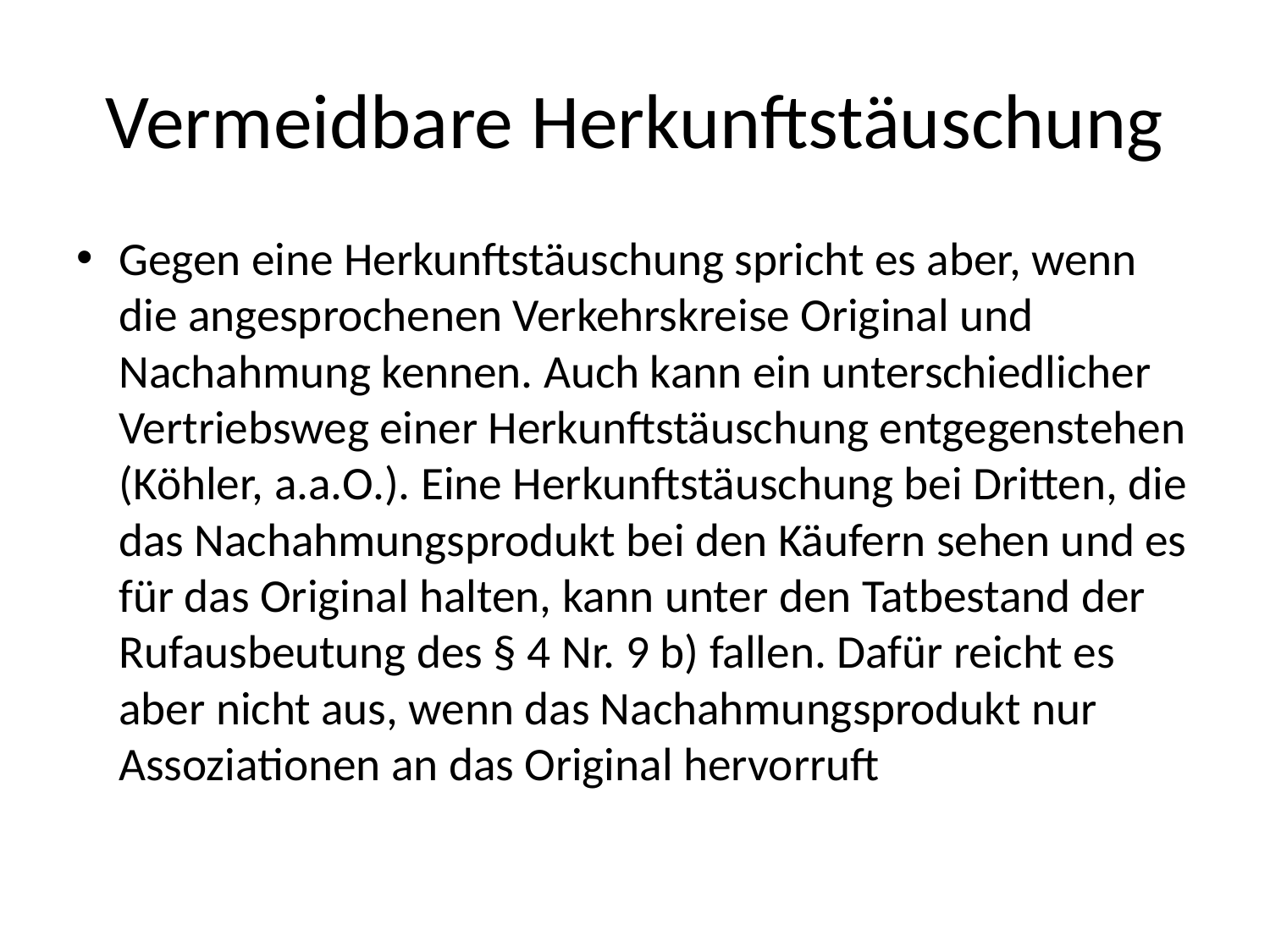

# Vermeidbare Herkunftstäuschung
Gegen eine Herkunftstäuschung spricht es aber, wenn die angesprochenen Verkehrskreise Original und Nachahmung kennen. Auch kann ein unterschiedlicher Vertriebsweg einer Herkunftstäuschung entgegenstehen (Köhler, a.a.O.). Eine Herkunftstäuschung bei Dritten, die das Nachahmungsprodukt bei den Käufern sehen und es für das Original halten, kann unter den Tatbestand der Rufausbeutung des § 4 Nr. 9 b) fallen. Dafür reicht es aber nicht aus, wenn das Nachahmungsprodukt nur Assoziationen an das Original hervorruft